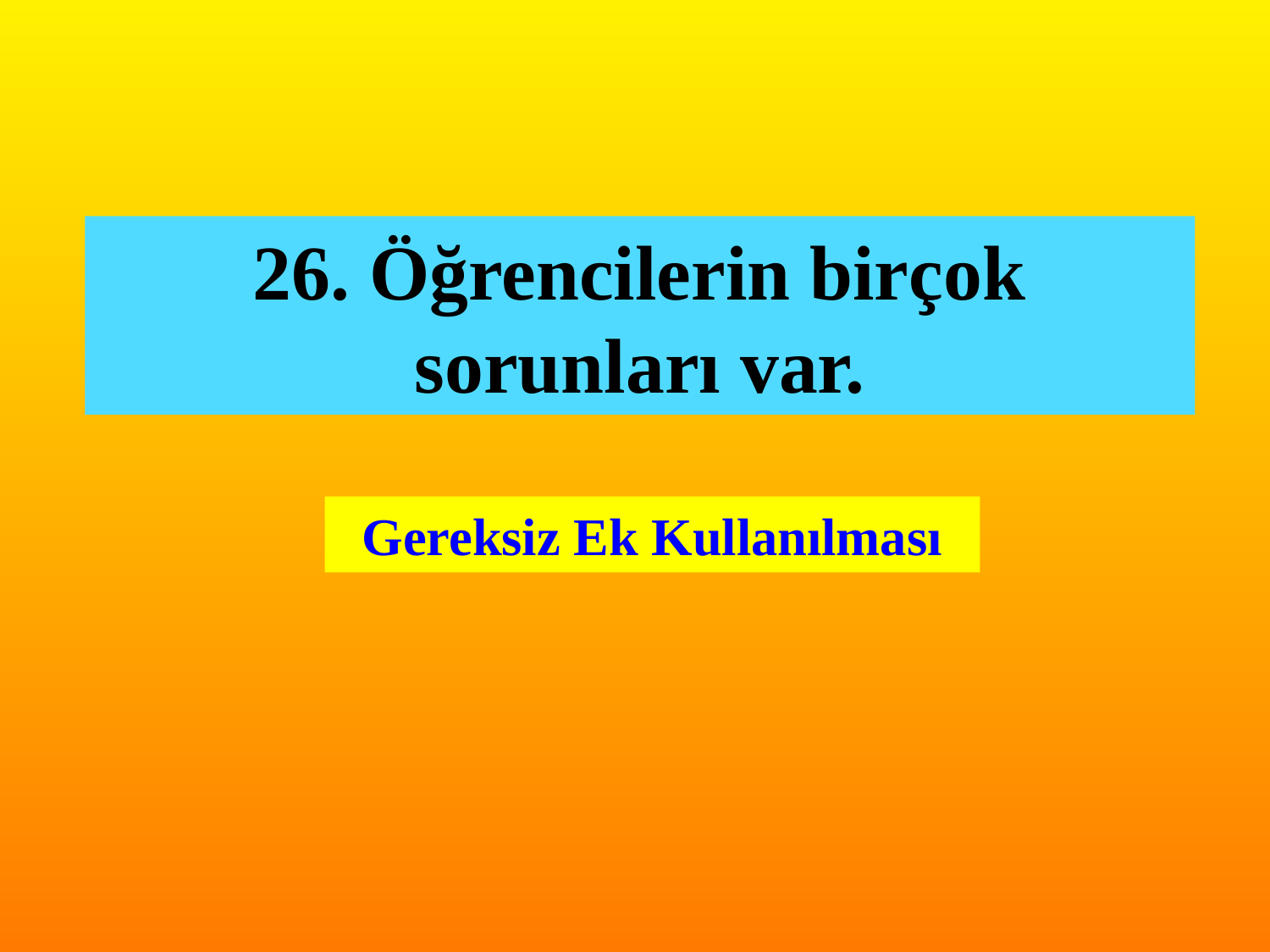

26. Öğrencilerin birçok sorunları var.
Gereksiz Ek Kullanılması